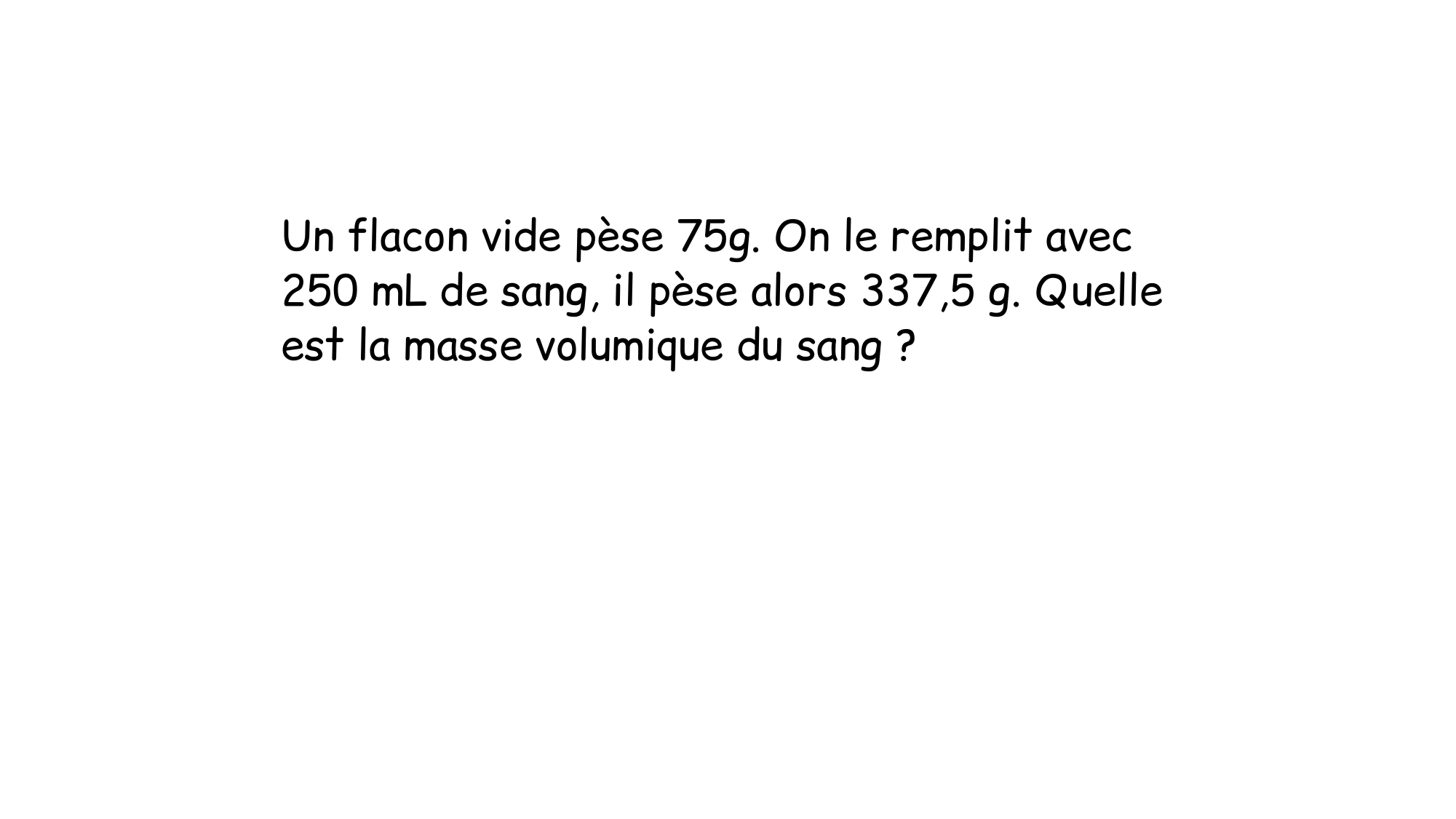

Un flacon vide pèse 75g. On le remplit avec 250 mL de sang, il pèse alors 337,5 g. Quelle est la masse volumique du sang ?